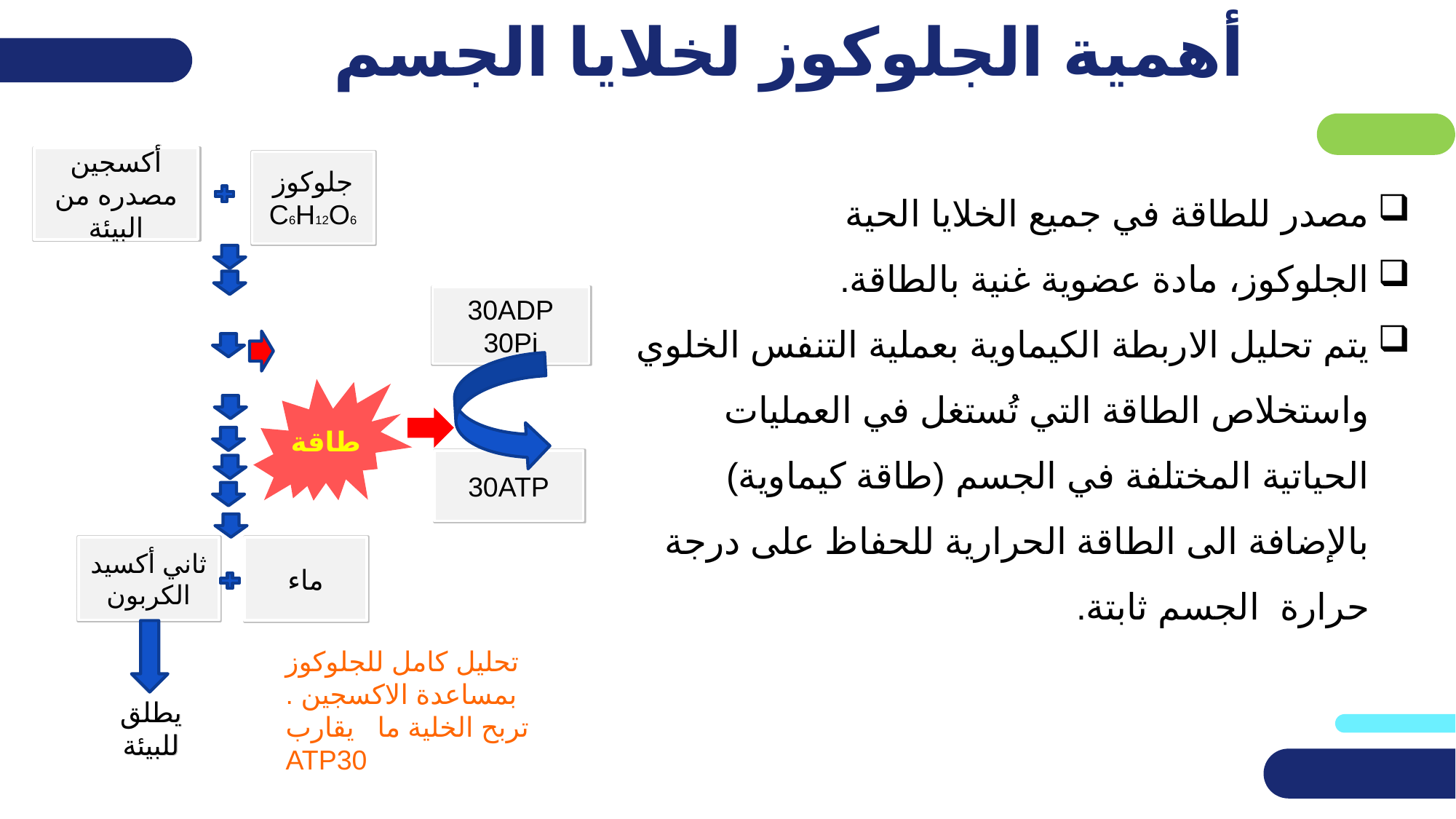

# أهمية الجلوكوز لخلايا الجسم
أكسجين مصدره من البيئة
جلوكوز
C6H12O6

ثاني أكسيد الكربون
ماء

طاقة

يطلق للبيئة
30ADP
30Pi

30ATP
تحليل كامل للجلوكوز بمساعدة الاكسجين . تربح الخلية ما   يقارب  ATP30
مصدر للطاقة في جميع الخلايا الحية
الجلوكوز، مادة عضوية غنية بالطاقة.
يتم تحليل الاربطة الكيماوية بعملية التنفس الخلوي واستخلاص الطاقة التي تُستغل في العمليات الحياتية المختلفة في الجسم (طاقة كيماوية) بالإضافة الى الطاقة الحرارية للحفاظ على درجة حرارة  الجسم ثابتة.